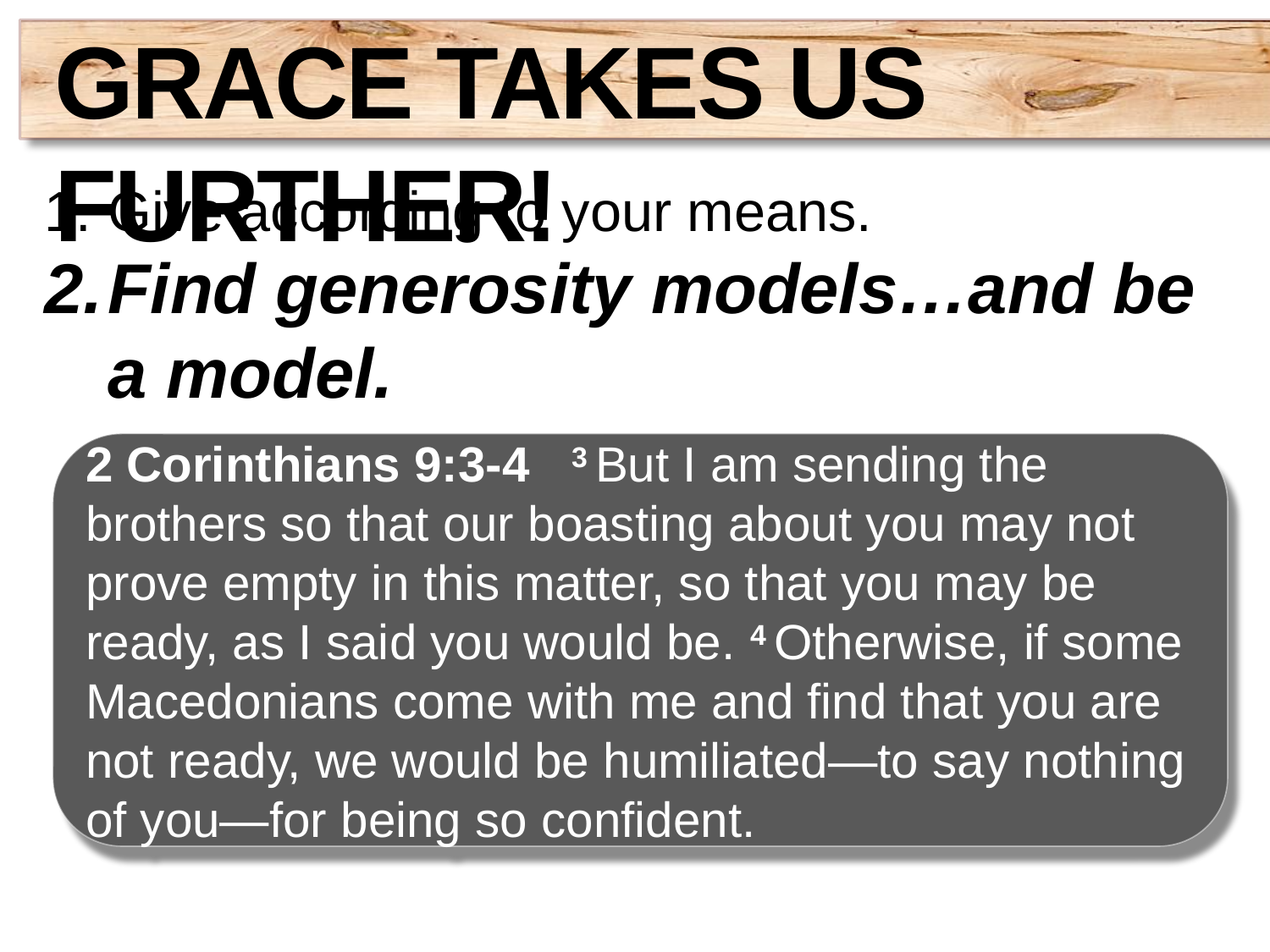

Grace takes us further!
Give according to your means.
Find generosity models…and be a model.

2 Corinthians 9:3-4   3 But I am sending the brothers so that our boasting about you may not prove empty in this matter, so that you may be ready, as I said you would be. 4 Otherwise, if some Macedonians come with me and find that you are not ready, we would be humiliated—to say nothing of you—for being so confident.